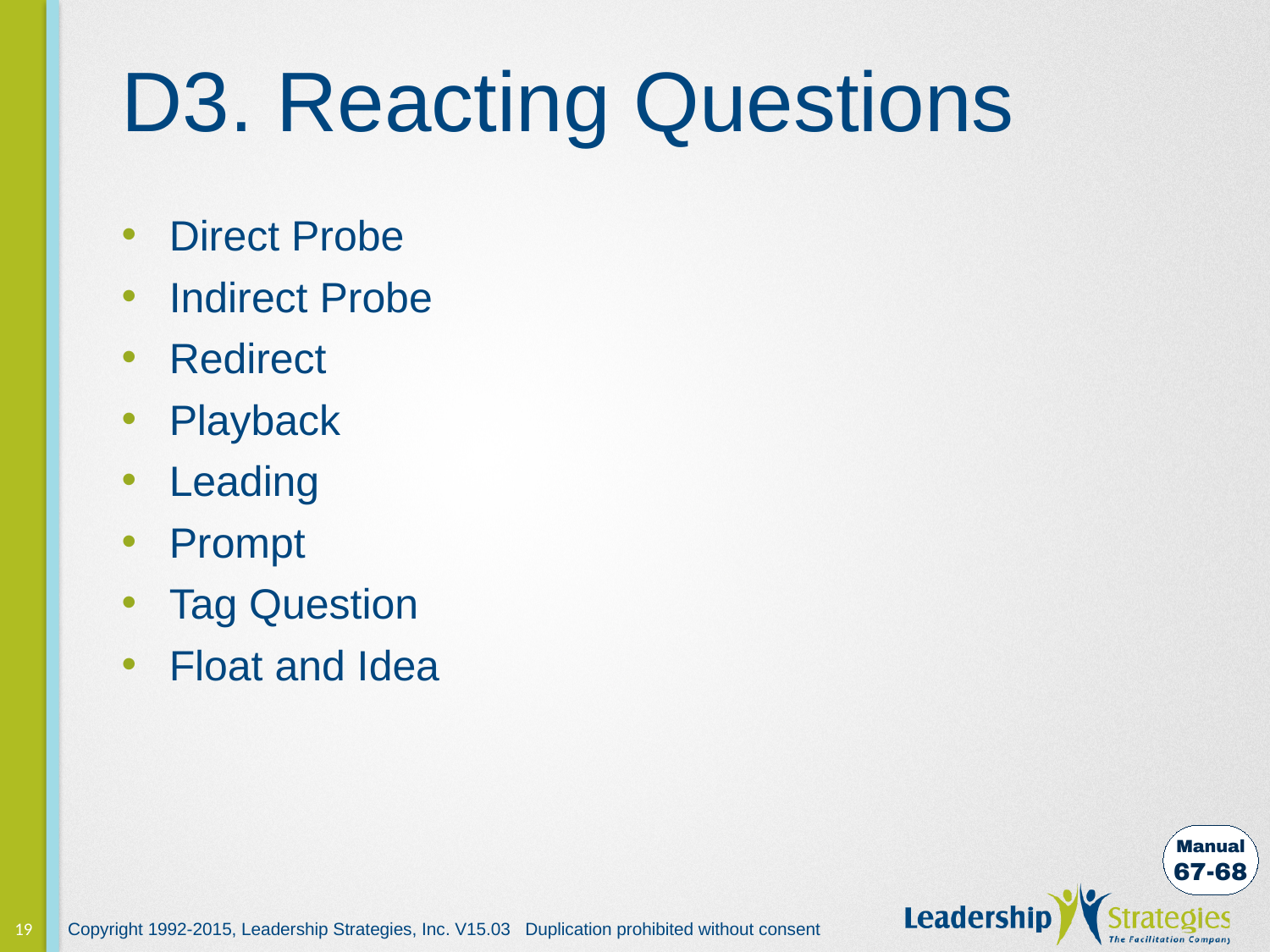

# D3. Reacting Questions
Direct Probe
Indirect Probe
Redirect
Playback
Leading
Prompt
Tag Question
Float and Idea
Manual
67-68
19